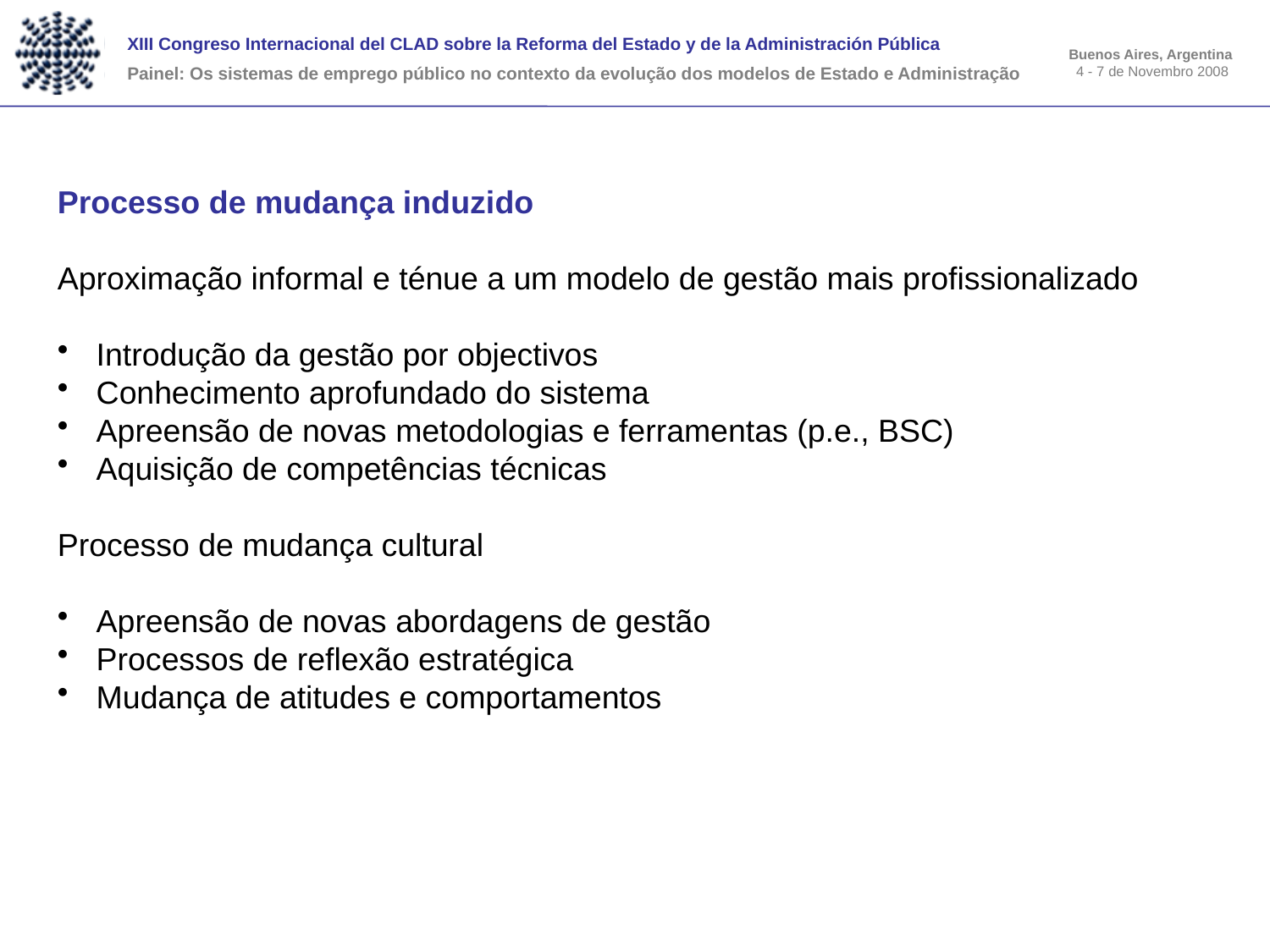

Processo de mudança induzido

Aproximação informal e ténue a um modelo de gestão mais profissionalizado

 Introdução da gestão por objectivos
 Conhecimento aprofundado do sistema
 Apreensão de novas metodologias e ferramentas (p.e., BSC)
 Aquisição de competências técnicas

Processo de mudança cultural

 Apreensão de novas abordagens de gestão
 Processos de reflexão estratégica
 Mudança de atitudes e comportamentos